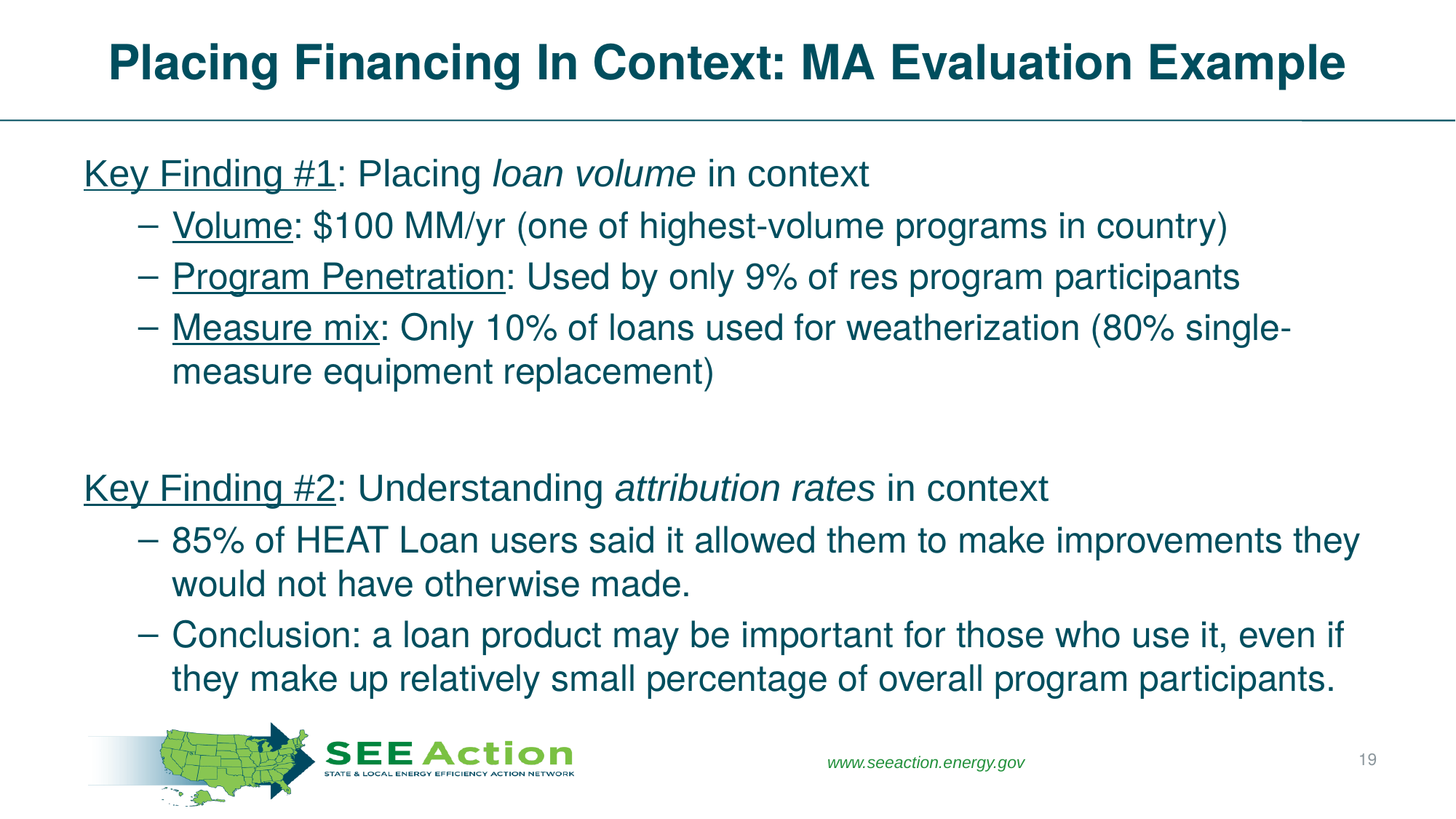

# Placing Financing In Context: MA Evaluation Example
Key Finding #1: Placing loan volume in context
Volume: $100 MM/yr (one of highest-volume programs in country)
Program Penetration: Used by only 9% of res program participants
Measure mix: Only 10% of loans used for weatherization (80% single-measure equipment replacement)

Key Finding #2: Understanding attribution rates in context
85% of HEAT Loan users said it allowed them to make improvements they would not have otherwise made.
Conclusion: a loan product may be important for those who use it, even if they make up relatively small percentage of overall program participants.

19